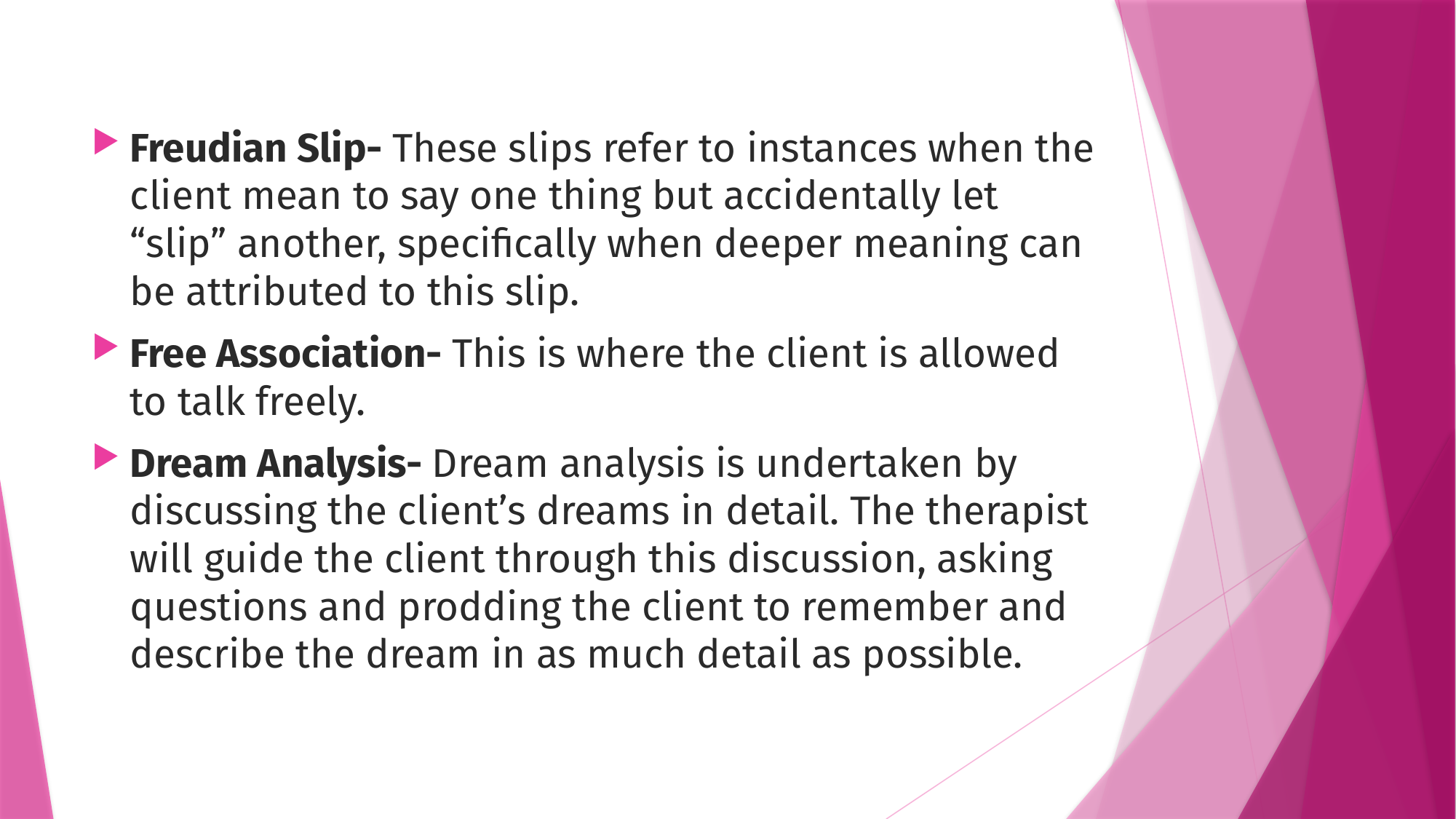

Freudian Slip- These slips refer to instances when the client mean to say one thing but accidentally let “slip” another, specifically when deeper meaning can be attributed to this slip.
Free Association- This is where the client is allowed to talk freely.
Dream Analysis- Dream analysis is undertaken by discussing the client’s dreams in detail. The therapist will guide the client through this discussion, asking questions and prodding the client to remember and describe the dream in as much detail as possible.